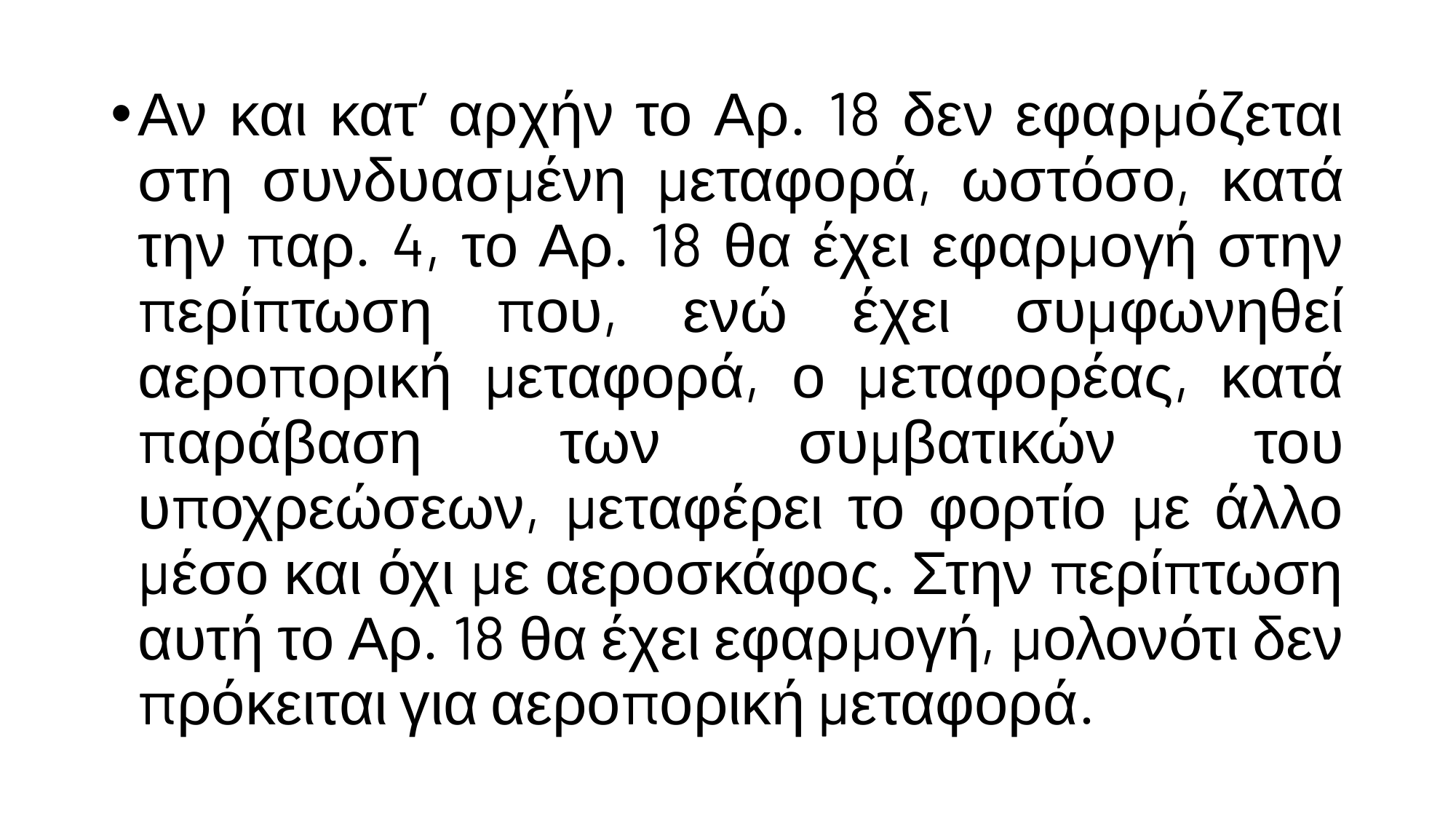

Αν και κατ’ αρχήν το Αρ. 18 δεν εφαρμόζεται στη συνδυασμένη μεταφορά, ωστόσο, κατά την παρ. 4, το Αρ. 18 θα έχει εφαρμογή στην περίπτωση που, ενώ έχει συμφωνηθεί αεροπορική μεταφορά, ο μεταφορέας, κατά παράβαση των συμβατικών του υποχρεώσεων, μεταφέρει το φορτίο με άλλο μέσο και όχι με αεροσκάφος. Στην περίπτωση αυτή το Αρ. 18 θα έχει εφαρμογή, μολονότι δεν πρόκειται για αεροπορική μεταφορά.